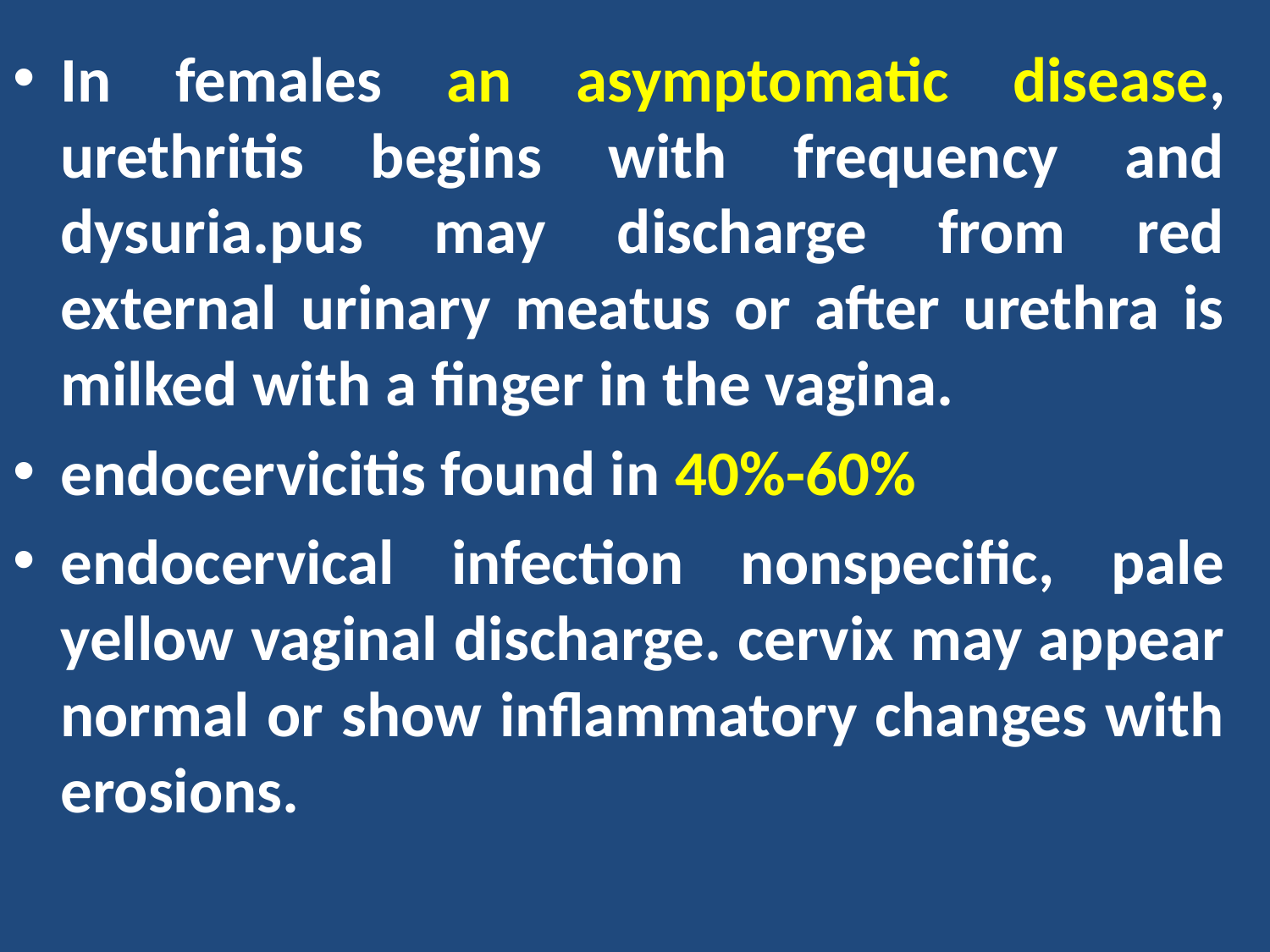

In females an asymptomatic disease, urethritis begins with frequency and dysuria.pus may discharge from red external urinary meatus or after urethra is milked with a finger in the vagina.
endocervicitis found in 40%-60%
endocervical infection nonspecific, pale yellow vaginal discharge. cervix may appear normal or show inflammatory changes with erosions.